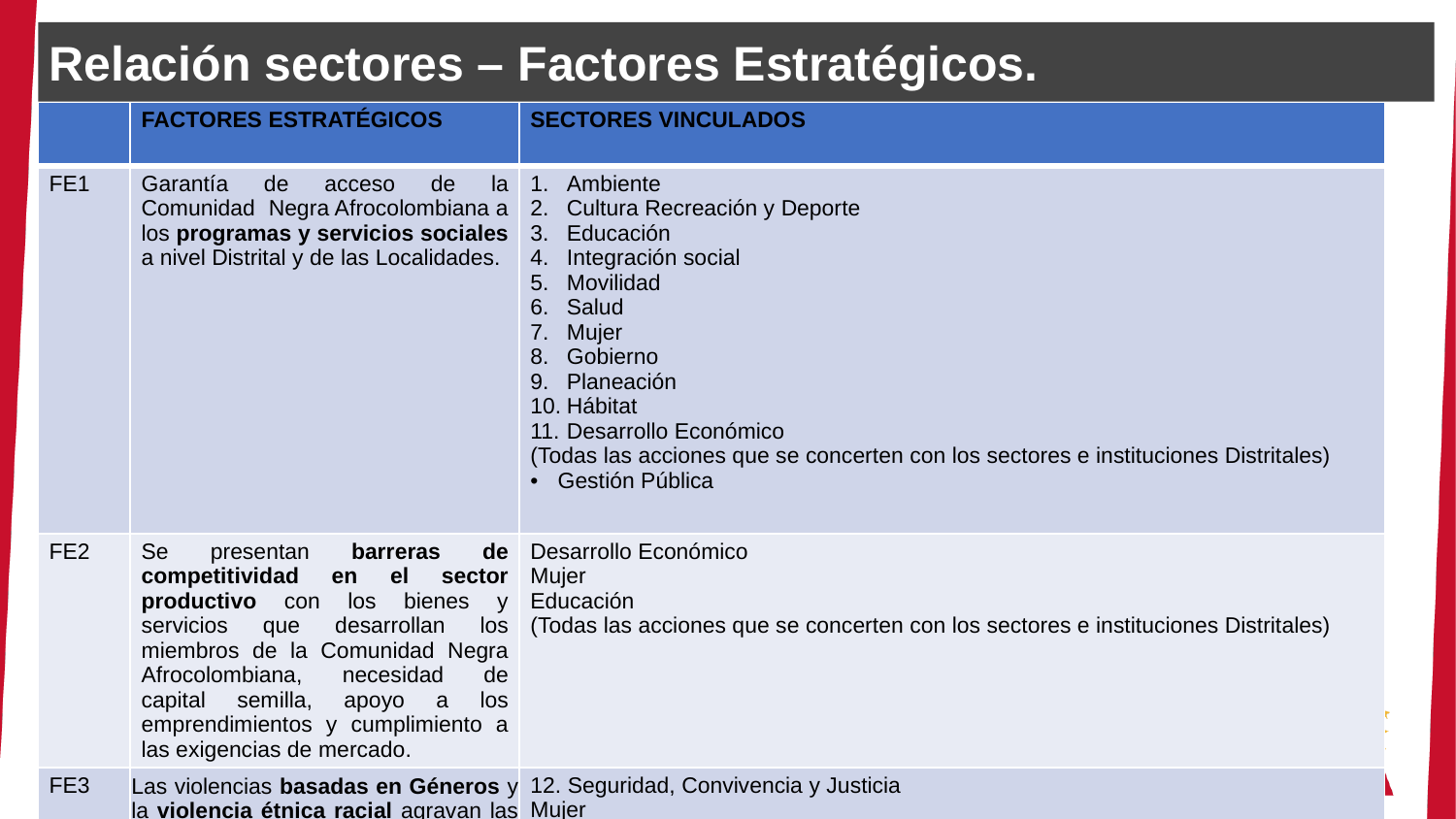

Relación sectores – Factores Estratégicos.
|  | FACTORES ESTRATÉGICOS | SECTORES VINCULADOS |
| --- | --- | --- |
| FE1 | Garantía de acceso de la Comunidad Negra Afrocolombiana a los programas y servicios sociales a nivel Distrital y de las Localidades. | Ambiente Cultura Recreación y Deporte Educación Integración social Movilidad Salud Mujer Gobierno Planeación Hábitat Desarrollo Económico (Todas las acciones que se concerten con los sectores e instituciones Distritales) Gestión Pública |
| FE2 | Se presentan barreras de competitividad en el sector productivo con los bienes y servicios que desarrollan los miembros de la Comunidad Negra Afrocolombiana, necesidad de capital semilla, apoyo a los emprendimientos y cumplimiento a las exigencias de mercado. | Desarrollo Económico Mujer Educación (Todas las acciones que se concerten con los sectores e instituciones Distritales) |
| FE3 | Las violencias basadas en Géneros y la violencia étnica racial agravan las situaciones de vulneración de los derechos de la Comunidad Negra Afrocolombiana. | 12. Seguridad, Convivencia y Justicia Mujer Gobierno Desarrollo Económico (Todas las acciones que se concerten con los sectores e instituciones Distritales) |